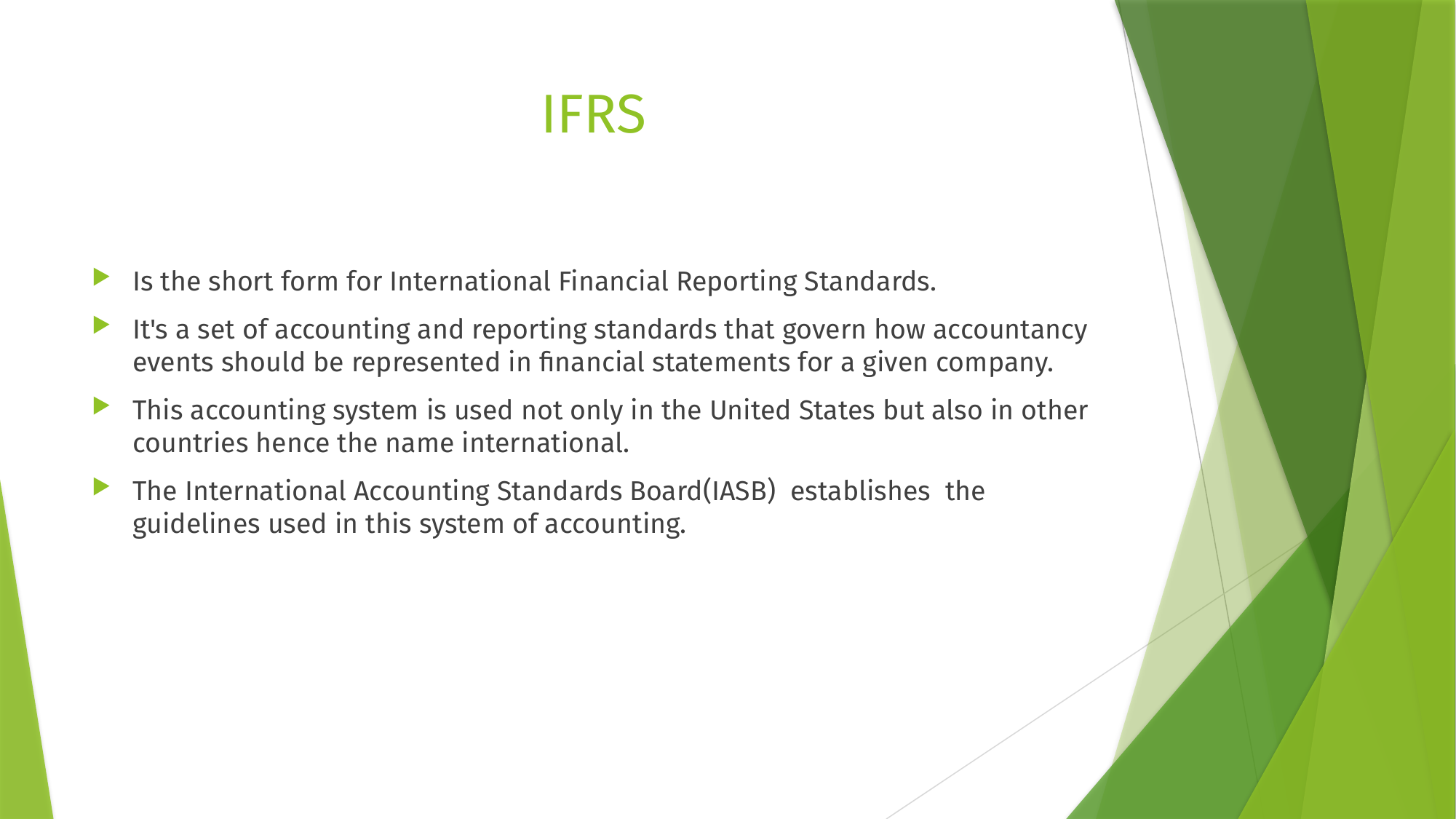

# IFRS
Is the short form for International Financial Reporting Standards.
It's a set of accounting and reporting standards that govern how accountancy events should be represented in financial statements for a given company.
This accounting system is used not only in the United States but also in other countries hence the name international.
The International Accounting Standards Board(IASB)  establishes  the guidelines used in this system of accounting.